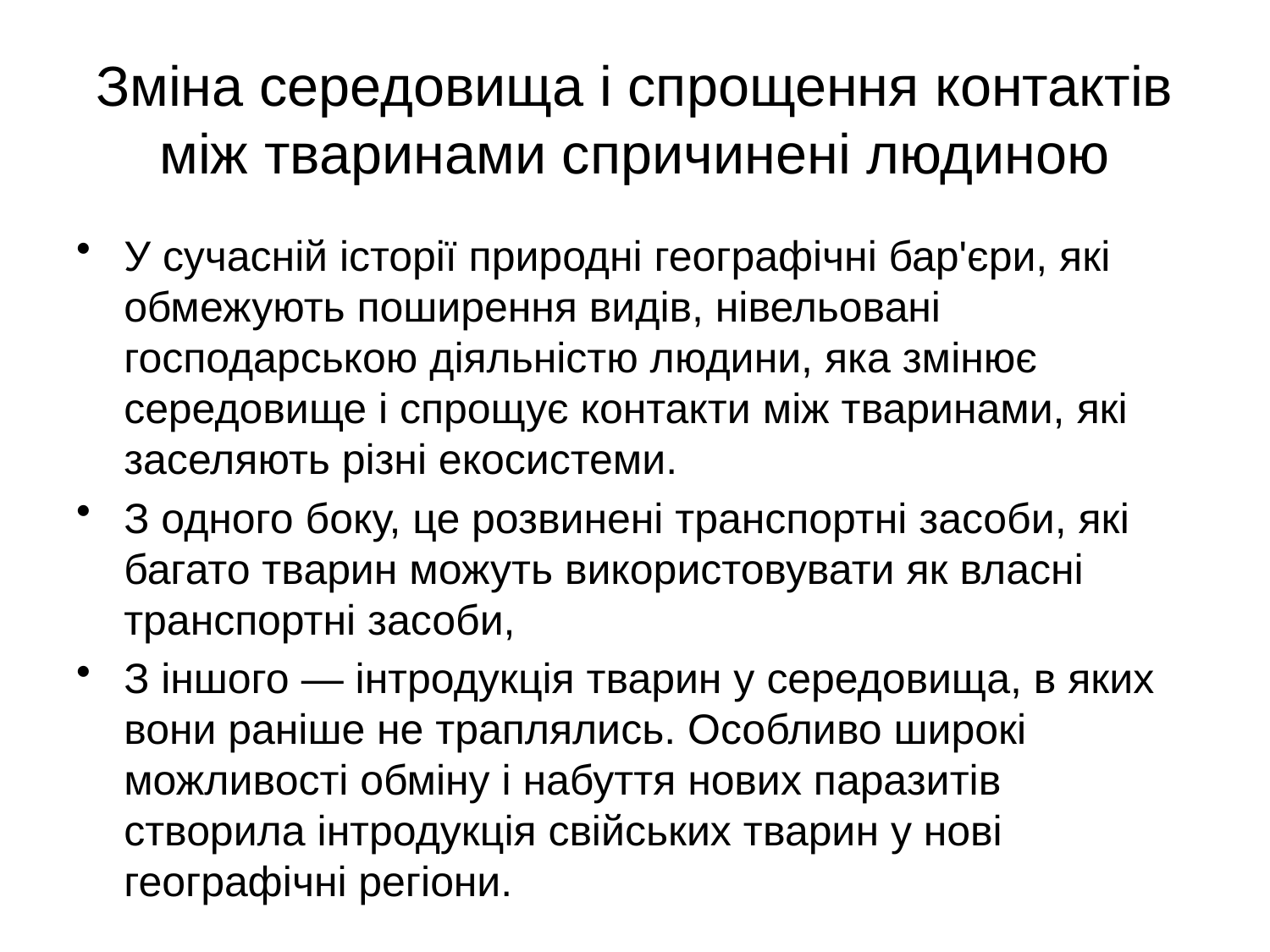

# Зміна середовища і спрощення контактів між тваринами спричинені людиною
У сучасній історії природні географічні бар'єри, які обмежують поширення видів, нівельовані господарською діяльністю людини, яка змінює середовище і спрощує контакти між тваринами, які заселяють різні екосистеми.
З одного боку, це розвинені транспортні засоби, які багато тварин можуть використовувати як власні транспортні засоби,
З іншого — інтродукція тварин у середовища, в яких вони раніше не траплялись. Особливо широкі можливості обміну і набуття нових паразитів створила інтродукція свійських тварин у нові географічні регіони.